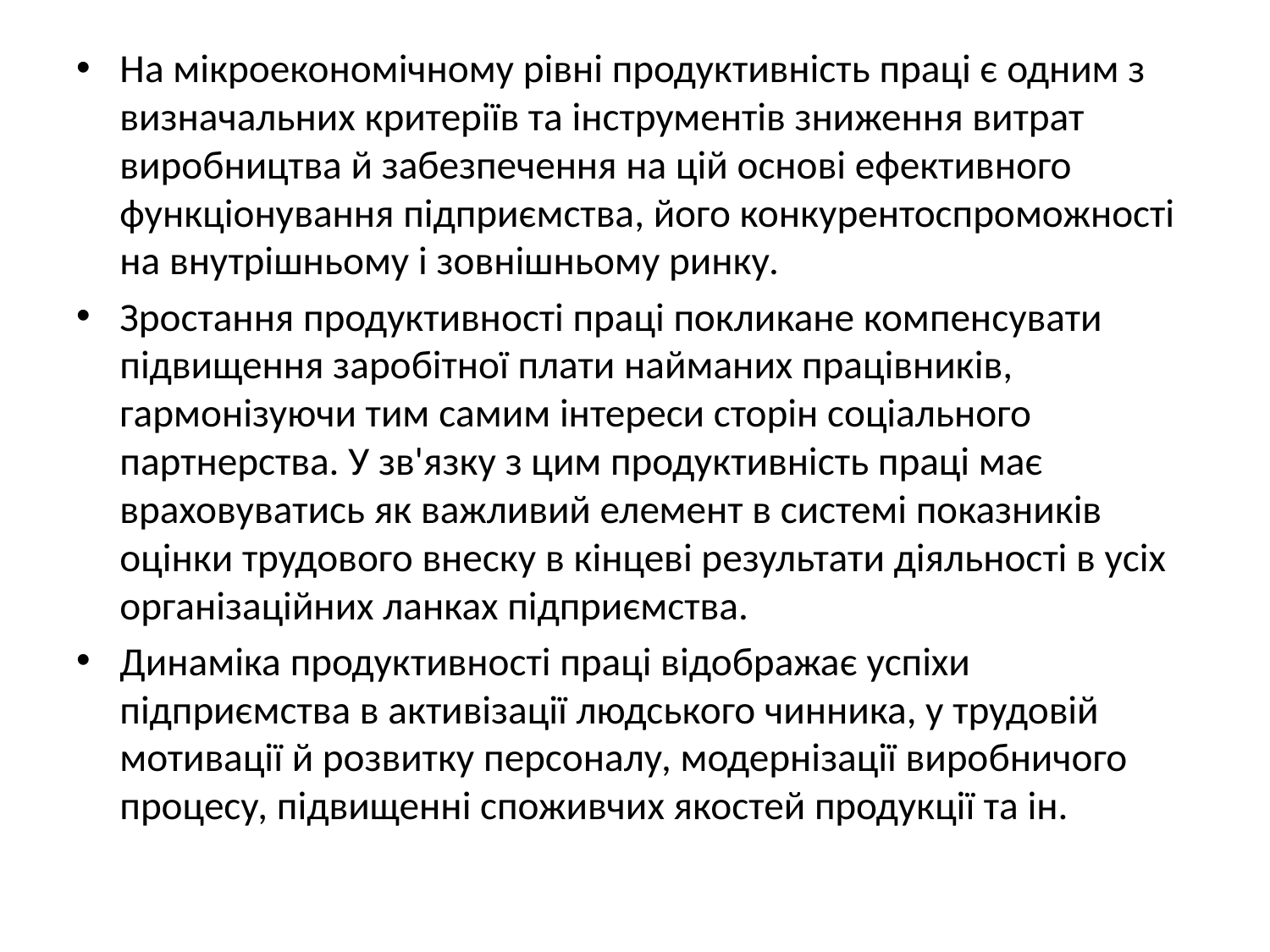

На мікроекономічному рівні продуктивність праці є одним з визначальних критеріїв та інструментів зниження витрат виробництва й забезпечення на цій основі ефективного функціонування підприємства, його конкурентоспроможності на внутрішньому і зовнішньому ринку.
Зростання продуктивності праці покликане компенсувати підвищення заробітної плати найманих працівників, гармонізуючи тим самим інтереси сторін соціального партнерства. У зв'язку з цим продуктивність праці має враховуватись як важливий елемент в системі показників оцінки трудового внеску в кінцеві результати діяльності в усіх організаційних ланках підприємства.
Динаміка продуктивності праці відображає успіхи підприємства в активізації людського чинника, у трудовій мотивації й розвитку персоналу, модернізації виробничого процесу, підвищенні споживчих якостей продукції та ін.